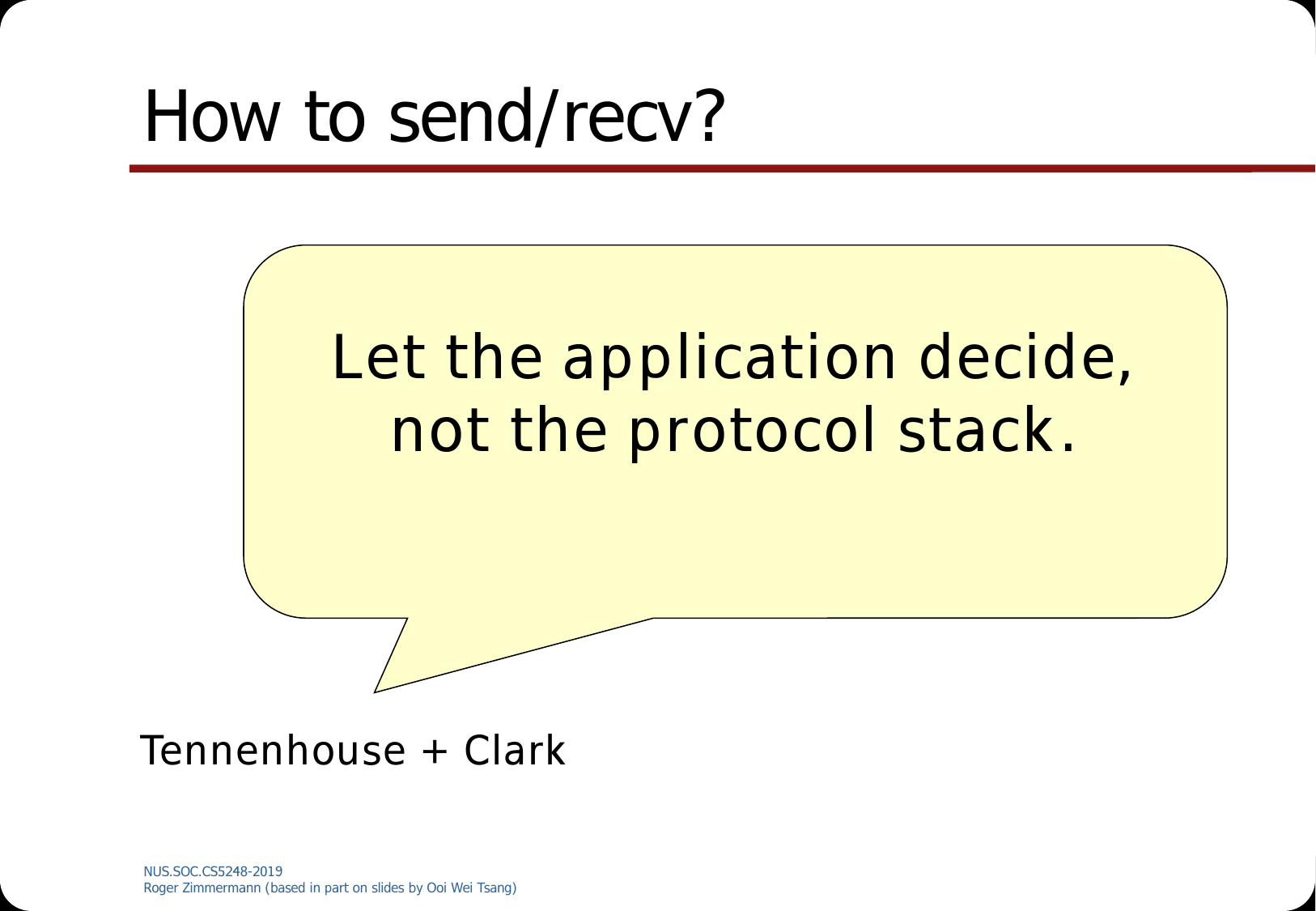

# How to send/recv?

Let the application decide, not the protocol stack.
Tennenhouse + Clark

NUS.SOC.CS5248-2019
Roger Zimmermann (based in part on slides by Ooi Wei Tsang)